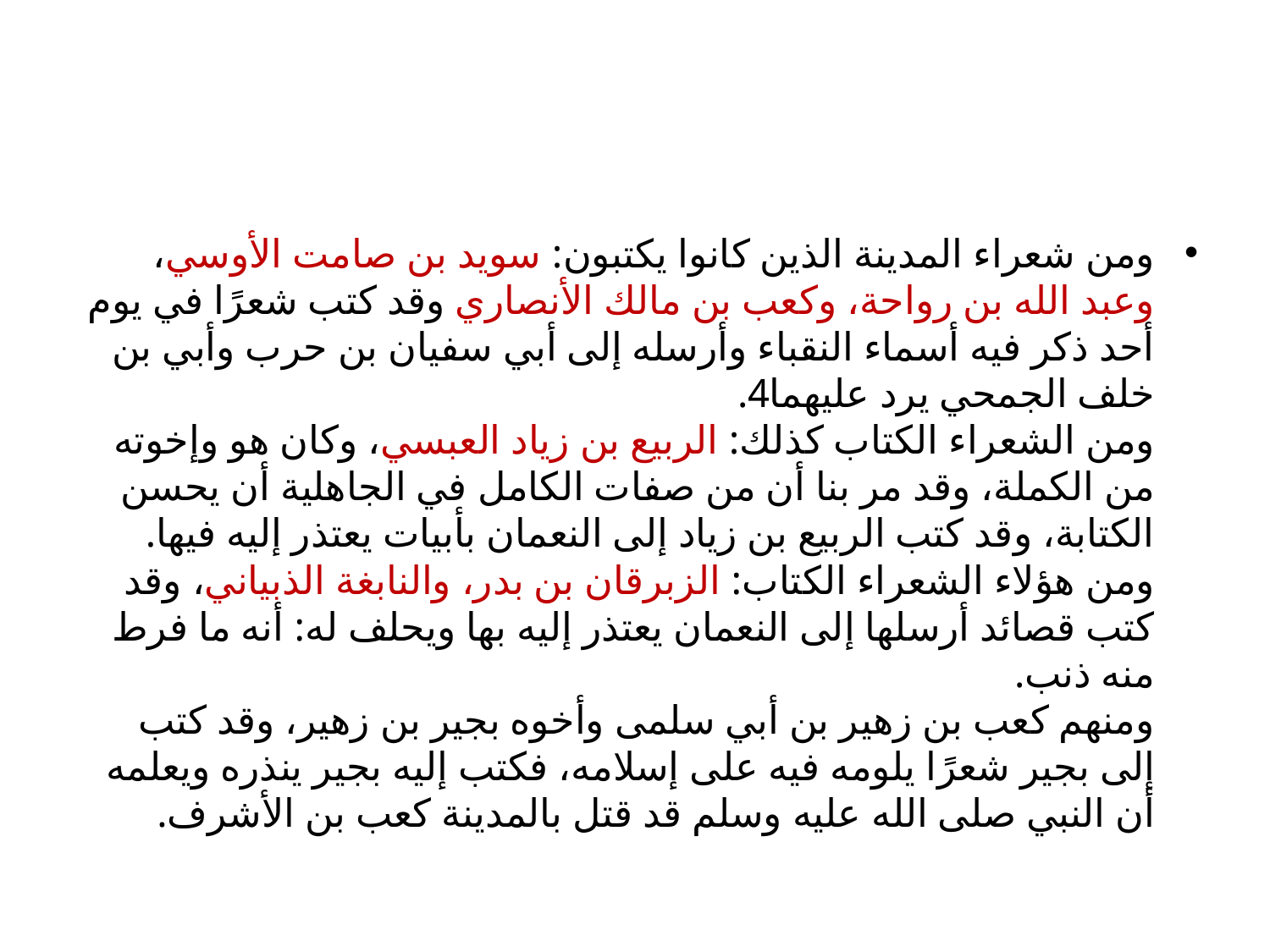

#
ومن شعراء المدينة الذين كانوا يكتبون: سويد بن صامت الأوسي، وعبد الله بن رواحة، وكعب بن مالك الأنصاري وقد كتب شعرًا في يوم أحد ذكر فيه أسماء النقباء وأرسله إلى أبي سفيان بن حرب وأبي بن خلف الجمحي يرد عليهما4.
ومن الشعراء الكتاب كذلك: الربيع بن زياد العبسي، وكان هو وإخوته من الكملة، وقد مر بنا أن من صفات الكامل في الجاهلية أن يحسن الكتابة، وقد كتب الربيع بن زياد إلى النعمان بأبيات يعتذر إليه فيها.
ومن هؤلاء الشعراء الكتاب: الزبرقان بن بدر، والنابغة الذبياني، وقد كتب قصائد أرسلها إلى النعمان يعتذر إليه بها ويحلف له: أنه ما فرط منه ذنب.
ومنهم كعب بن زهير بن أبي سلمى وأخوه بجير بن زهير، وقد كتب إلى بجير شعرًا يلومه فيه على إسلامه، فكتب إليه بجير ينذره ويعلمه أن النبي صلى الله عليه وسلم قد قتل بالمدينة كعب بن الأشرف.